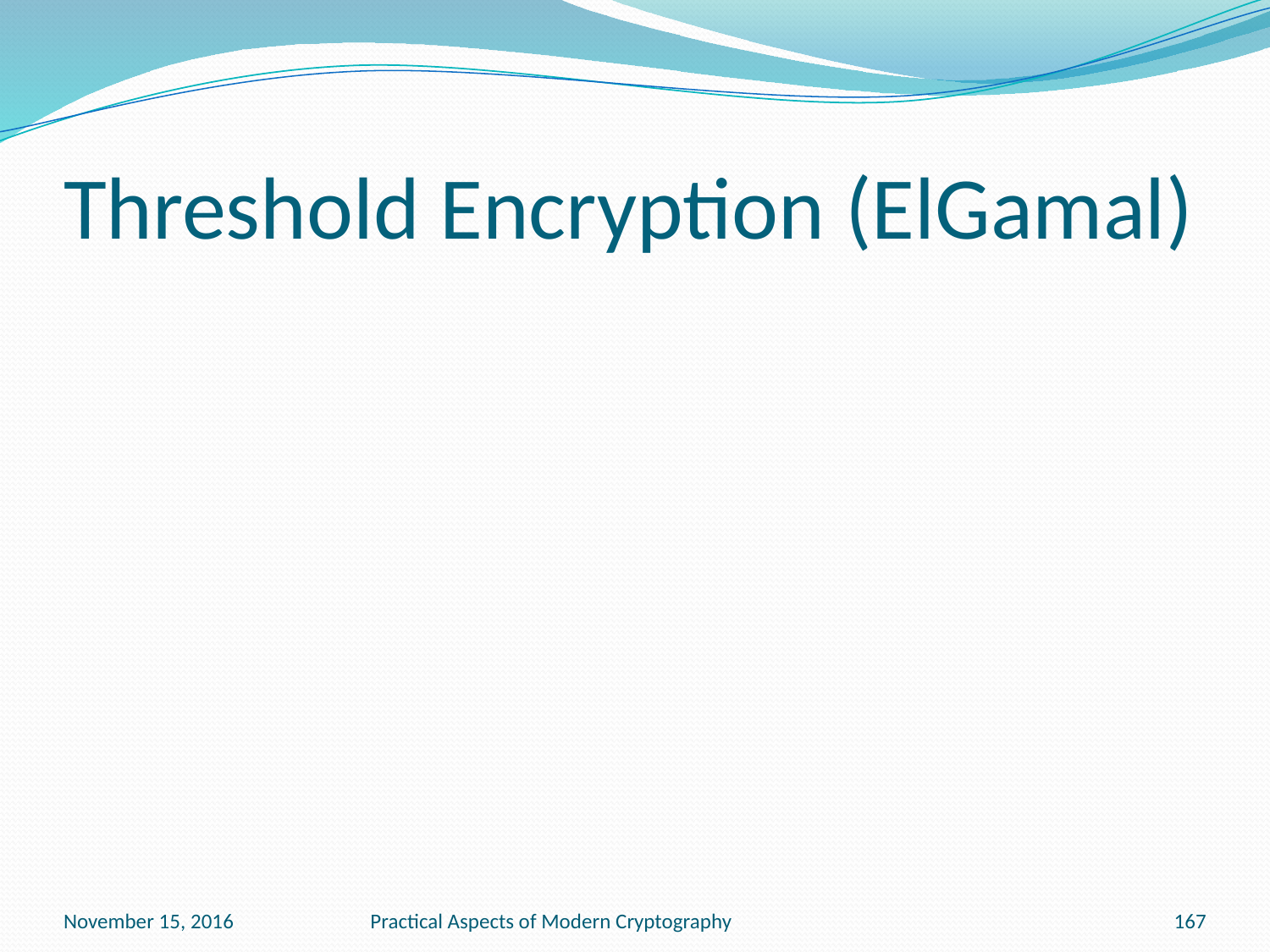

# Threshold Encryption (ElGamal)

November 15, 2016
Practical Aspects of Modern Cryptography
167